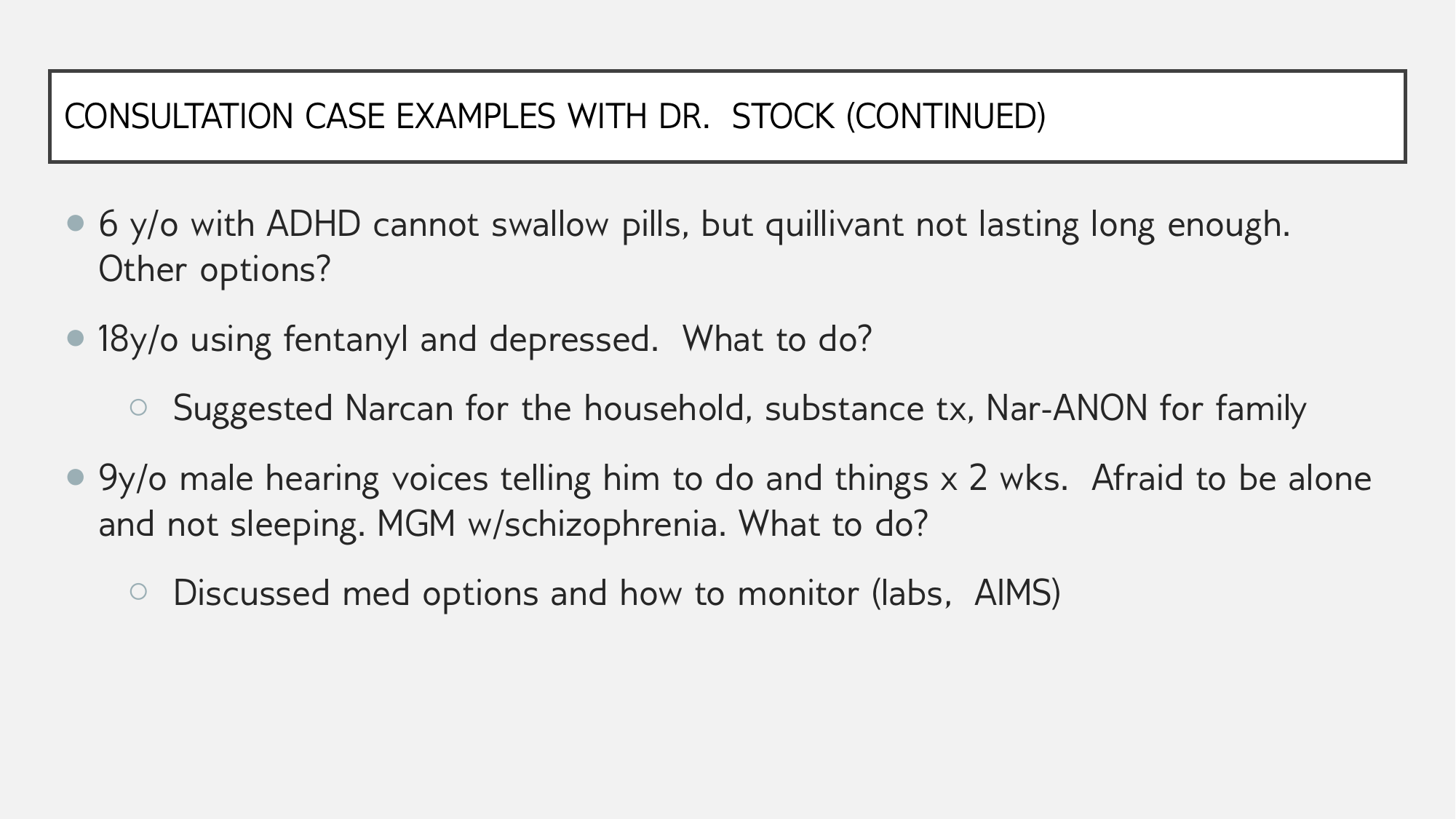

# CONSULTATION CASE EXAMPLES WITH DR.  STOCK (CONTINUED)
6 y/o with ADHD cannot swallow pills, but quillivant not lasting long enough. Other options?
18y/o using fentanyl and depressed.  What to do?
Suggested Narcan for the household, substance tx, Nar-ANON for family
9y/o male hearing voices telling him to do and things x 2 wks.  Afraid to be alone and not sleeping. MGM w/schizophrenia. What to do?
Discussed med options and how to monitor (labs,  AIMS)